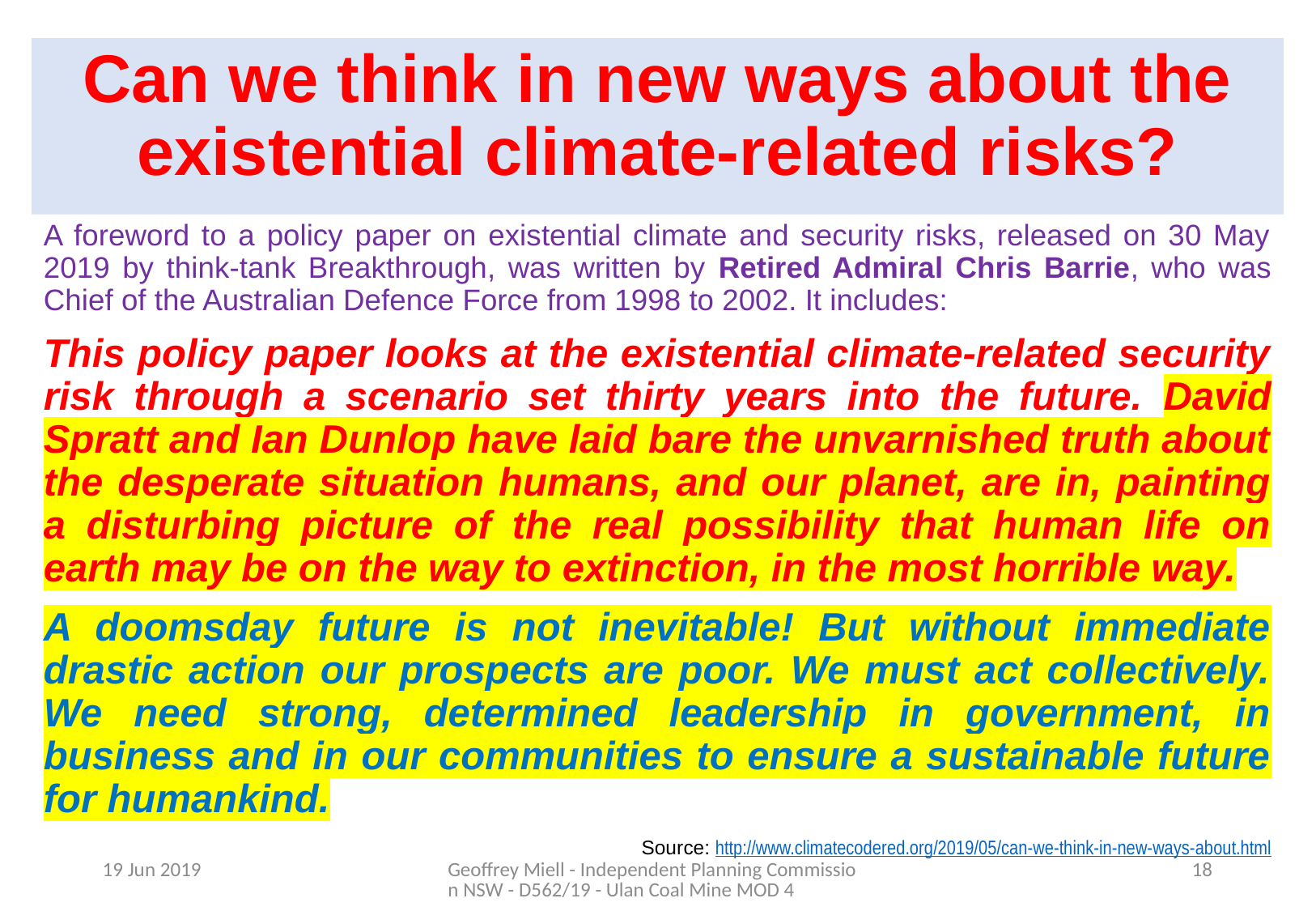

Can we think in new ways about the existential climate-related risks?
A foreword to a policy paper on existential climate and security risks, released on 30 May 2019 by think-tank Breakthrough, was written by Retired Admiral Chris Barrie, who was Chief of the Australian Defence Force from 1998 to 2002. It includes:
This policy paper looks at the existential climate-related security risk through a scenario set thirty years into the future. David Spratt and Ian Dunlop have laid bare the unvarnished truth about the desperate situation humans, and our planet, are in, painting a disturbing picture of the real possibility that human life on earth may be on the way to extinction, in the most horrible way.
A doomsday future is not inevitable! But without immediate drastic action our prospects are poor. We must act collectively. We need strong, determined leadership in government, in business and in our communities to ensure a sustainable future for humankind.
Source: http://www.climatecodered.org/2019/05/can-we-think-in-new-ways-about.html
19 Jun 2019
Geoffrey Miell - Independent Planning Commission NSW - D562/19 - Ulan Coal Mine MOD 4
18